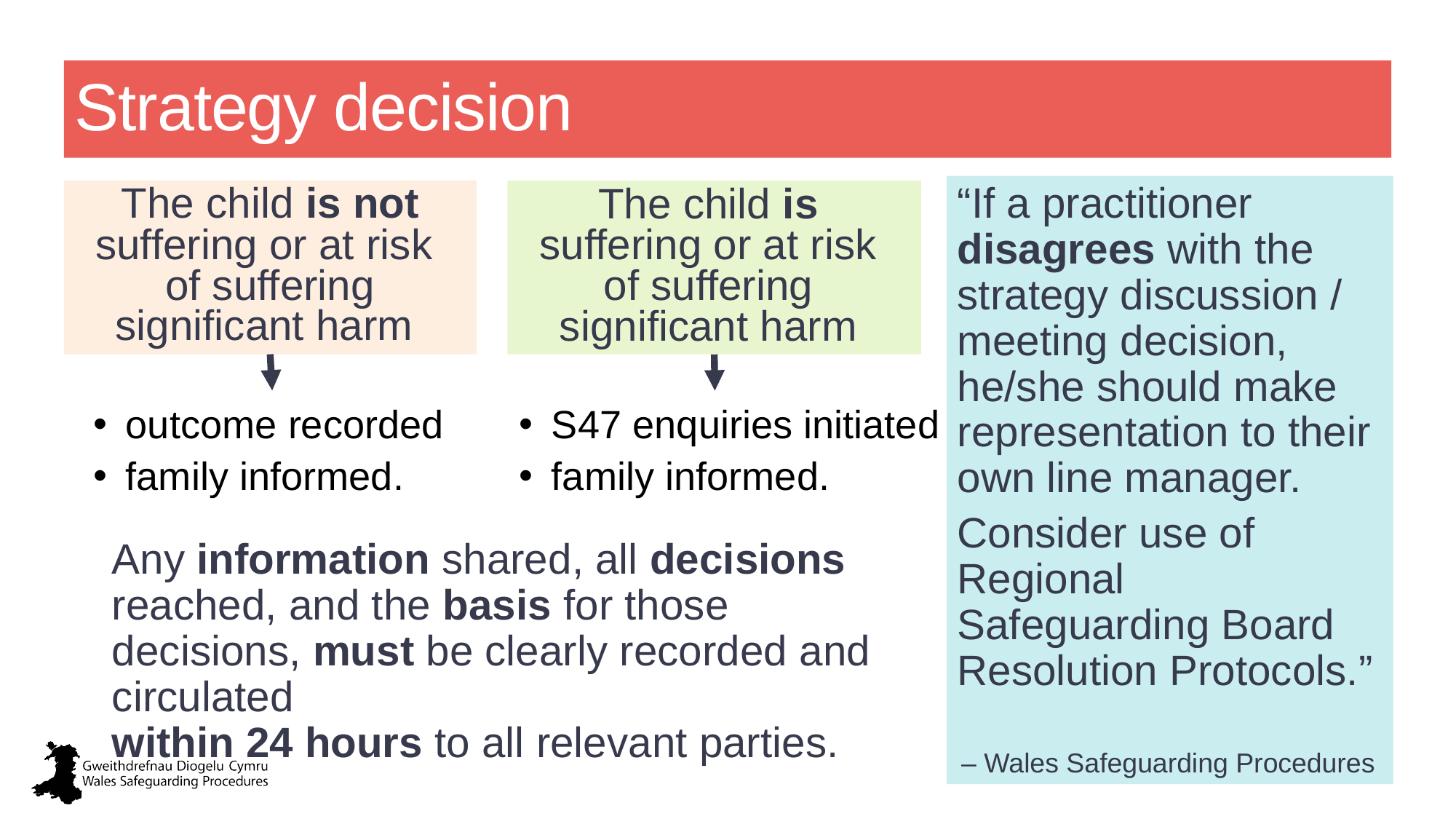

# Strategy decision
“If a practitioner disagrees with the strategy discussion / meeting decision, he/she should make representation to their own line manager.
Consider use of Regional Safeguarding Board Resolution Protocols.”
– Wales Safeguarding Procedures
The child is not suffering or at risk
of suffering significant harm
The child is
suffering or at risk
of suffering
significant harm

outcome recorded
family informed.
S47 enquiries initiated
family informed.

Any information shared, all decisions reached, and the basis for those decisions, must be clearly recorded and circulated 
within 24 hours to all relevant parties.